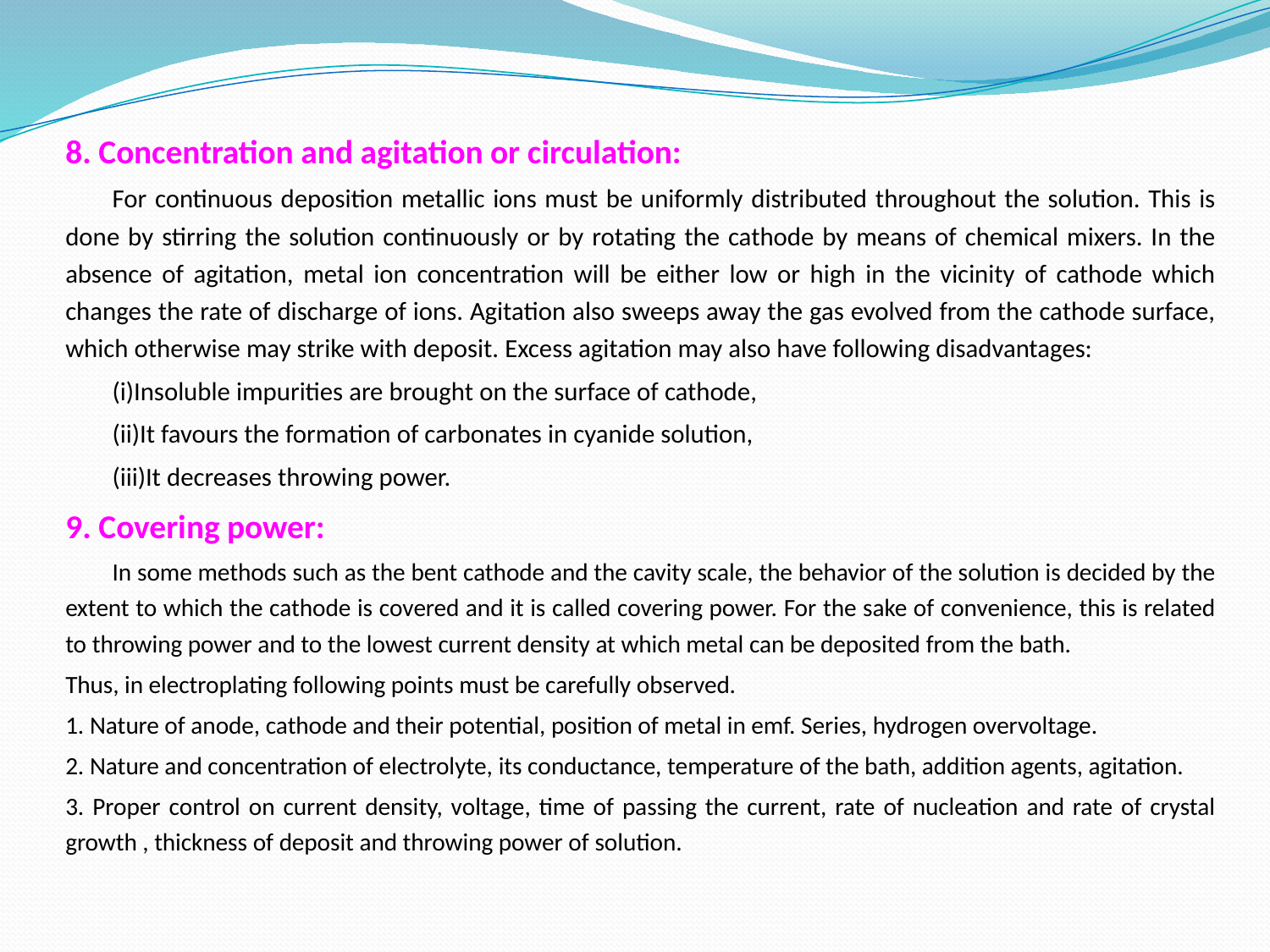

8. Concentration and agitation or circulation:
	For continuous deposition metallic ions must be uniformly distributed throughout the solution. This is done by stirring the solution continuously or by rotating the cathode by means of chemical mixers. In the absence of agitation, metal ion concentration will be either low or high in the vicinity of cathode which changes the rate of discharge of ions. Agitation also sweeps away the gas evolved from the cathode surface, which otherwise may strike with deposit. Excess agitation may also have following disadvantages:
	(i)Insoluble impurities are brought on the surface of cathode,
	(ii)It favours the formation of carbonates in cyanide solution,
	(iii)It decreases throwing power.
9. Covering power:
	In some methods such as the bent cathode and the cavity scale, the behavior of the solution is decided by the extent to which the cathode is covered and it is called covering power. For the sake of convenience, this is related to throwing power and to the lowest current density at which metal can be deposited from the bath.
Thus, in electroplating following points must be carefully observed.
1. Nature of anode, cathode and their potential, position of metal in emf. Series, hydrogen overvoltage.
2. Nature and concentration of electrolyte, its conductance, temperature of the bath, addition agents, agitation.
3. Proper control on current density, voltage, time of passing the current, rate of nucleation and rate of crystal growth , thickness of deposit and throwing power of solution.